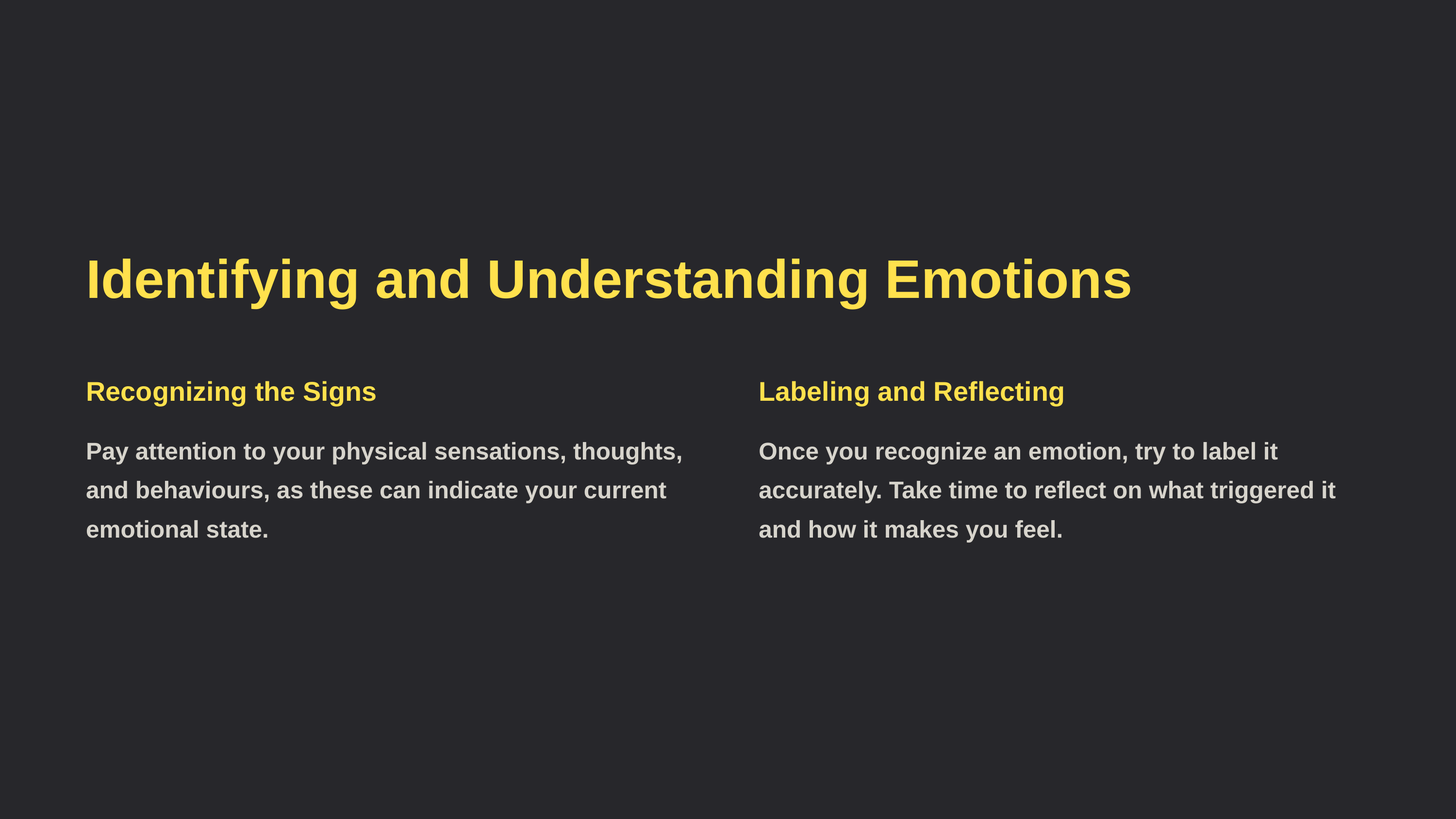

Identifying and Understanding Emotions
Recognizing the Signs
Labeling and Reflecting
Pay attention to your physical sensations, thoughts, and behaviours, as these can indicate your current emotional state.
Once you recognize an emotion, try to label it accurately. Take time to reflect on what triggered it and how it makes you feel.